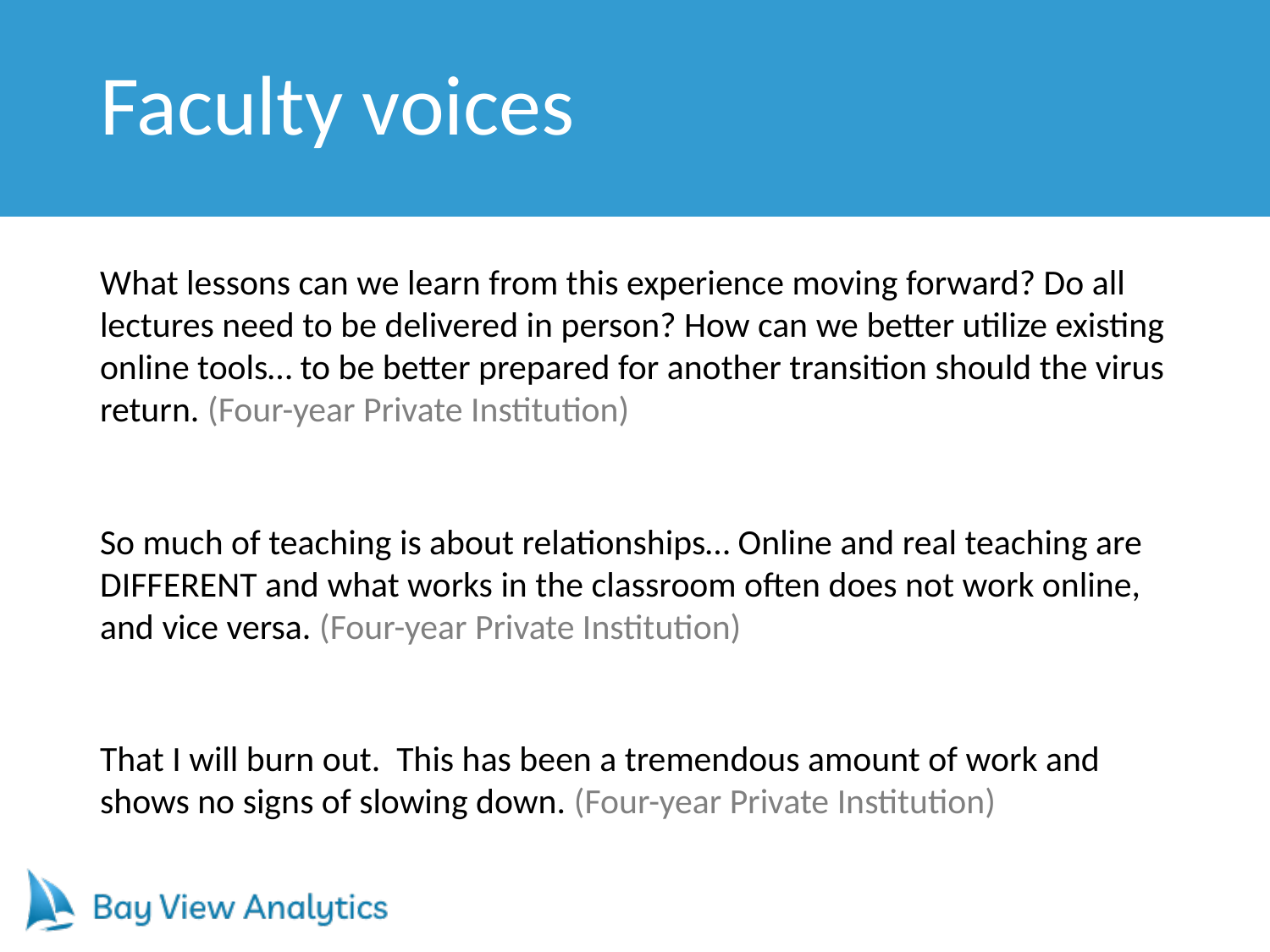

# Faculty voices
What lessons can we learn from this experience moving forward? Do all lectures need to be delivered in person? How can we better utilize existing online tools… to be better prepared for another transition should the virus return. (Four-year Private Institution)

So much of teaching is about relationships… Online and real teaching are DIFFERENT and what works in the classroom often does not work online, and vice versa. (Four-year Private Institution)

That I will burn out.  This has been a tremendous amount of work and shows no signs of slowing down. (Four-year Private Institution)